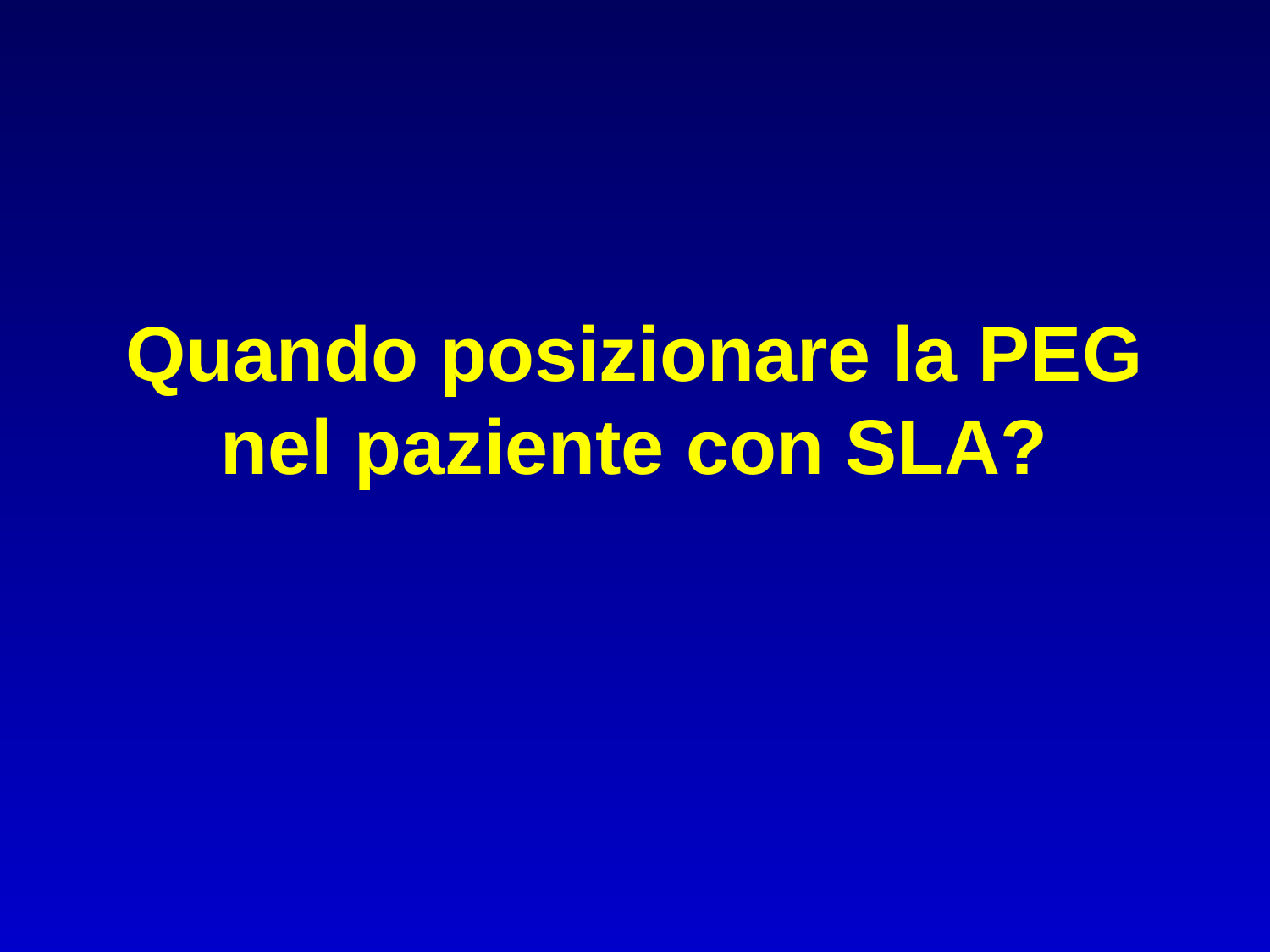

# Quando posizionare la PEG nel paziente con SLA?